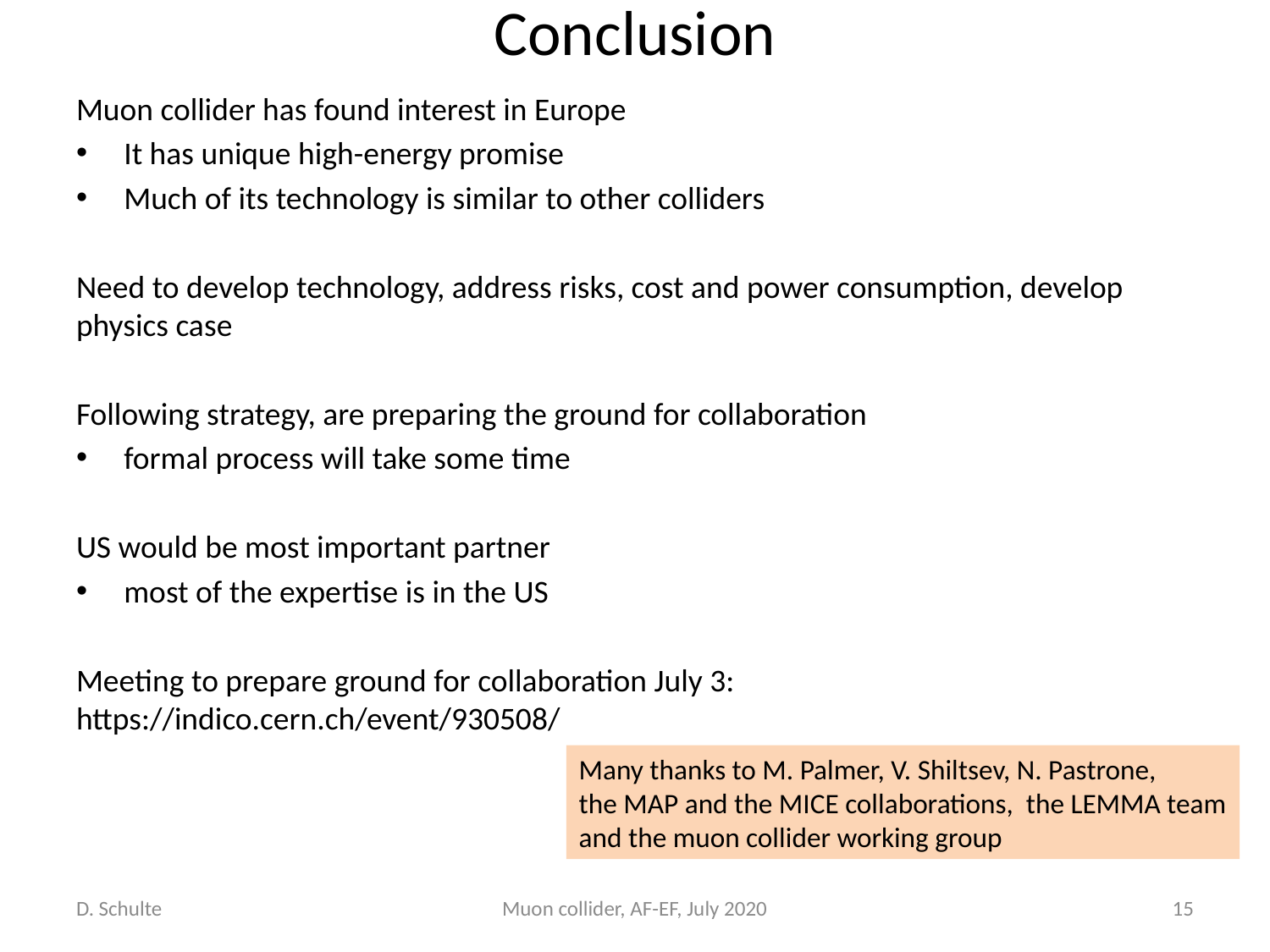

# Conclusion
Muon collider has found interest in Europe
It has unique high-energy promise
Much of its technology is similar to other colliders

Need to develop technology, address risks, cost and power consumption, develop physics case

Following strategy, are preparing the ground for collaboration
formal process will take some time

US would be most important partner
most of the expertise is in the US

Meeting to prepare ground for collaboration July 3: https://indico.cern.ch/event/930508/
Many thanks to M. Palmer, V. Shiltsev, N. Pastrone,
the MAP and the MICE collaborations,  the LEMMA team
and the muon collider working group
D. Schulte
Muon collider, AF-EF, July 2020
15